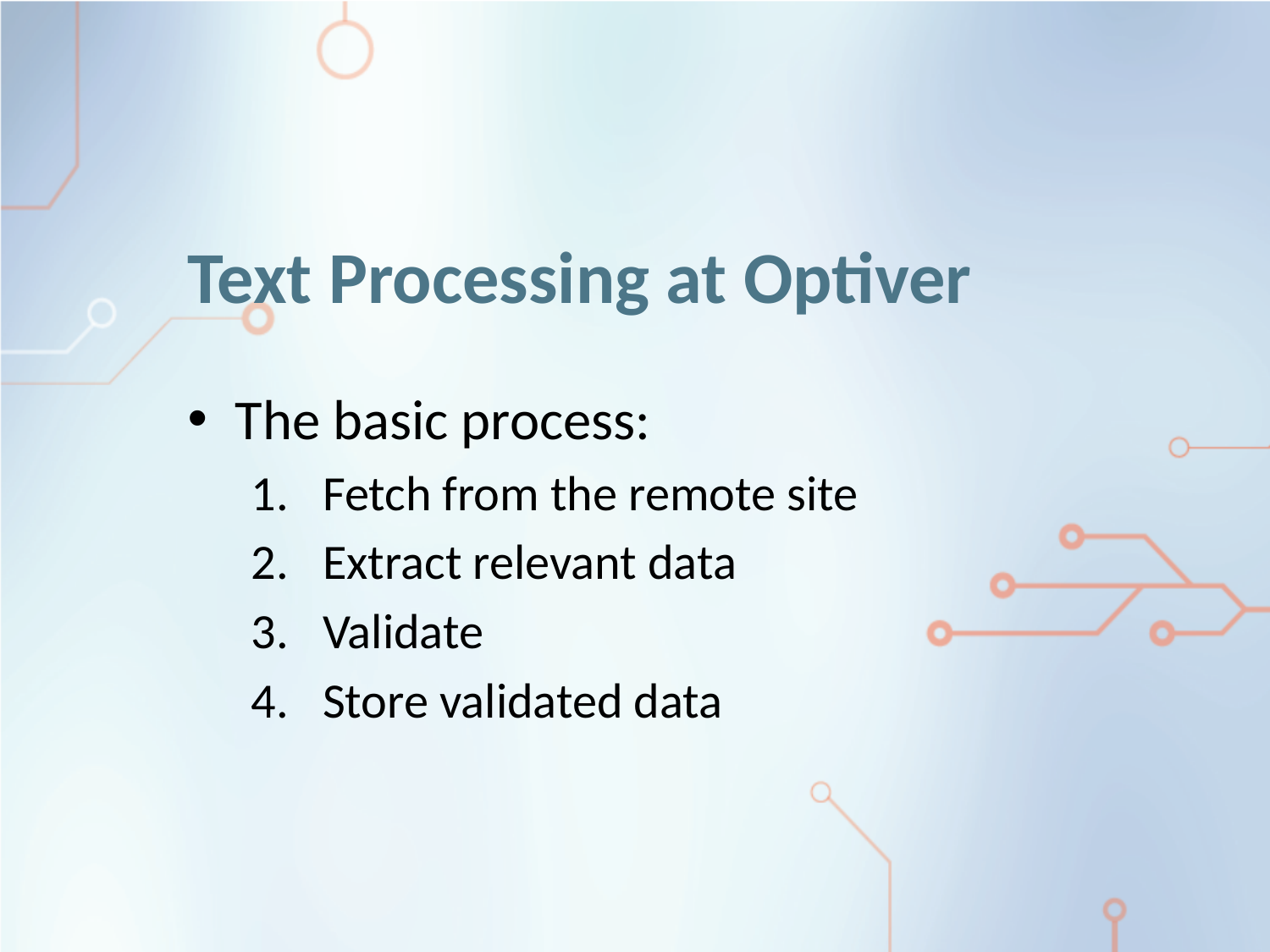

# Text Processing at Optiver
The basic process:
Fetch from the remote site
Extract relevant data
Validate
Store validated data